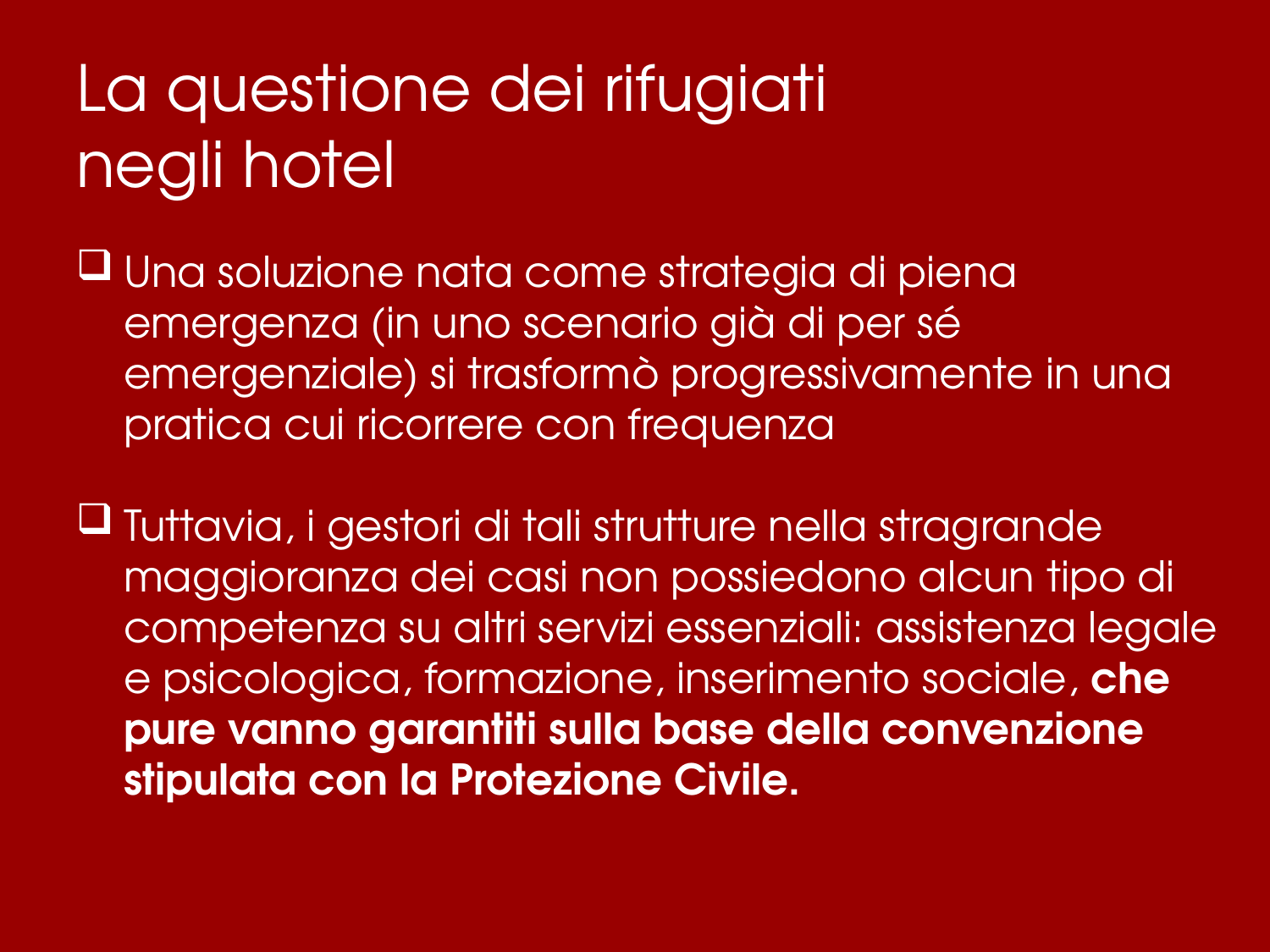

# La questione dei rifugiati negli hotel

Una soluzione nata come strategia di piena emergenza (in uno scenario già di per sé emergenziale) si trasformò progressivamente in una pratica cui ricorrere con frequenza

Tuttavia, i gestori di tali strutture nella stragrande maggioranza dei casi non possiedono alcun tipo di competenza su altri servizi essenziali: assistenza legale e psicologica, formazione, inserimento sociale, che pure vanno garantiti sulla base della convenzione stipulata con la Protezione Civile.